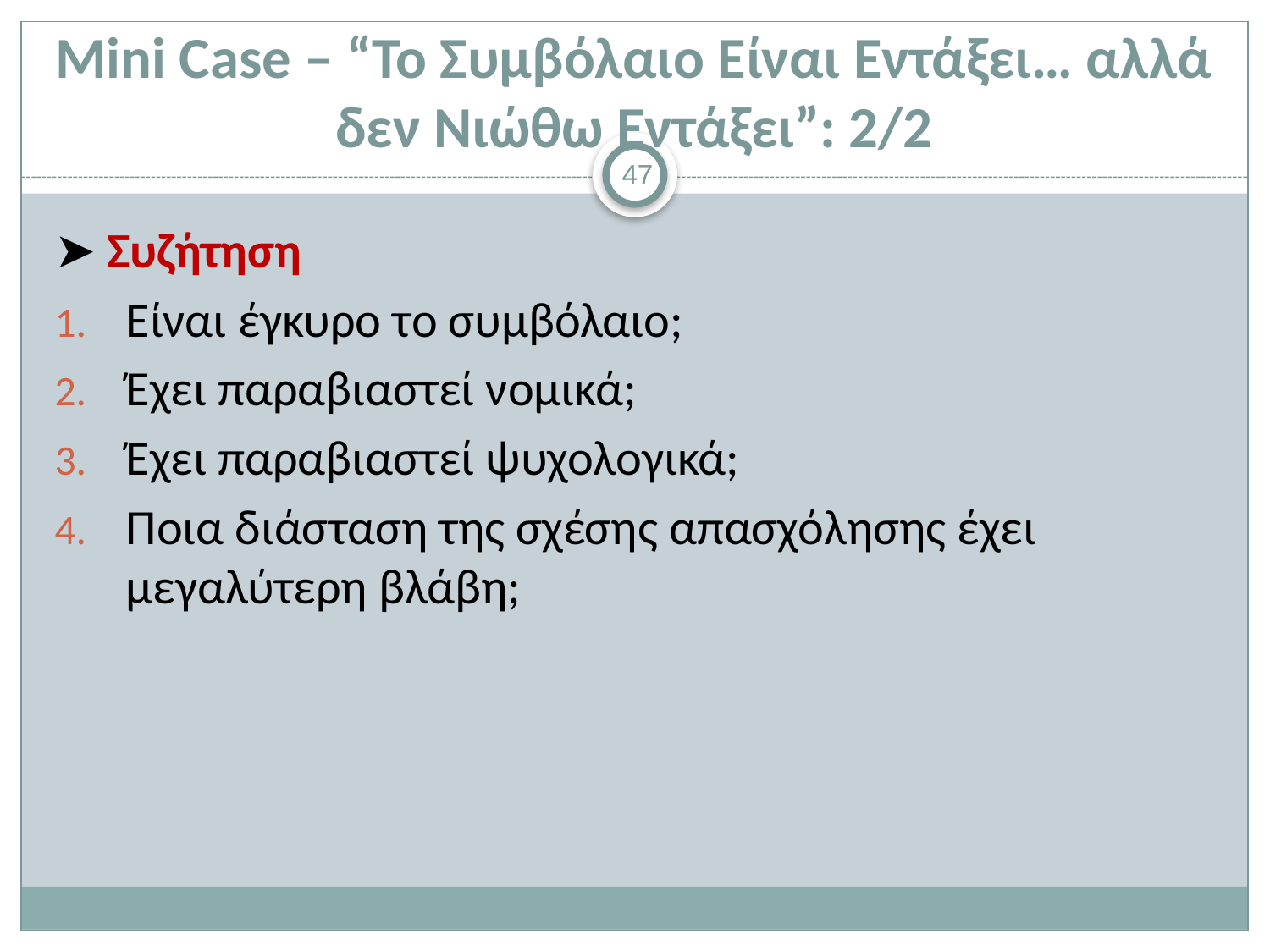

# Mini Case – “Το Συμβόλαιο Είναι Εντάξει… αλλά δεν Νιώθω Εντάξει”: 2/2
47
➤ Συζήτηση
Είναι έγκυρο το συμβόλαιο;
Έχει παραβιαστεί νομικά;
Έχει παραβιαστεί ψυχολογικά;
Ποια διάσταση της σχέσης απασχόλησης έχει μεγαλύτερη βλάβη;